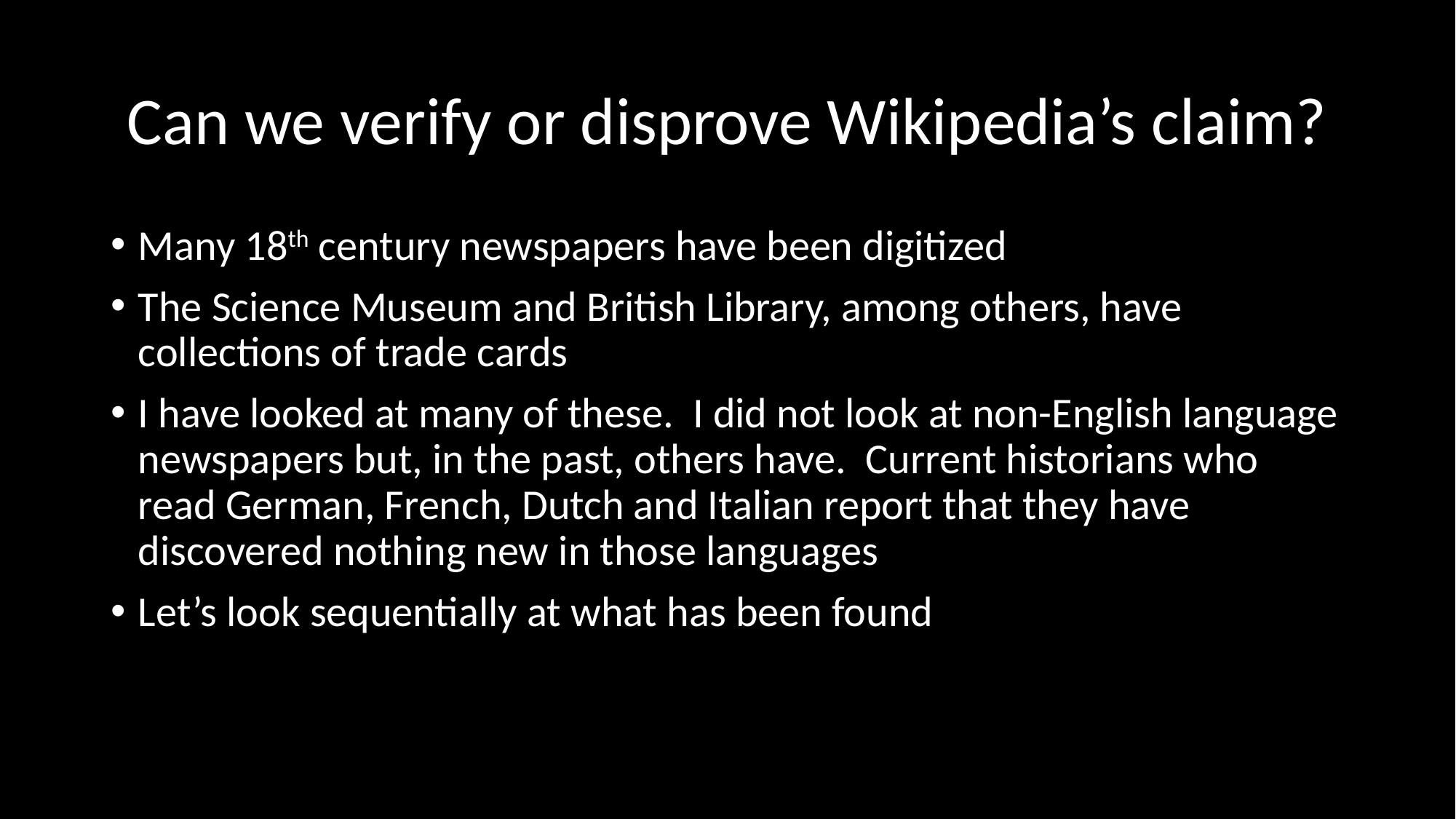

# Can we verify or disprove Wikipedia’s claim?
Many 18th century newspapers have been digitized
The Science Museum and British Library, among others, have collections of trade cards
I have looked at many of these.  I did not look at non-English language newspapers but, in the past, others have.  Current historians who read German, French, Dutch and Italian report that they have discovered nothing new in those languages
Let’s look sequentially at what has been found